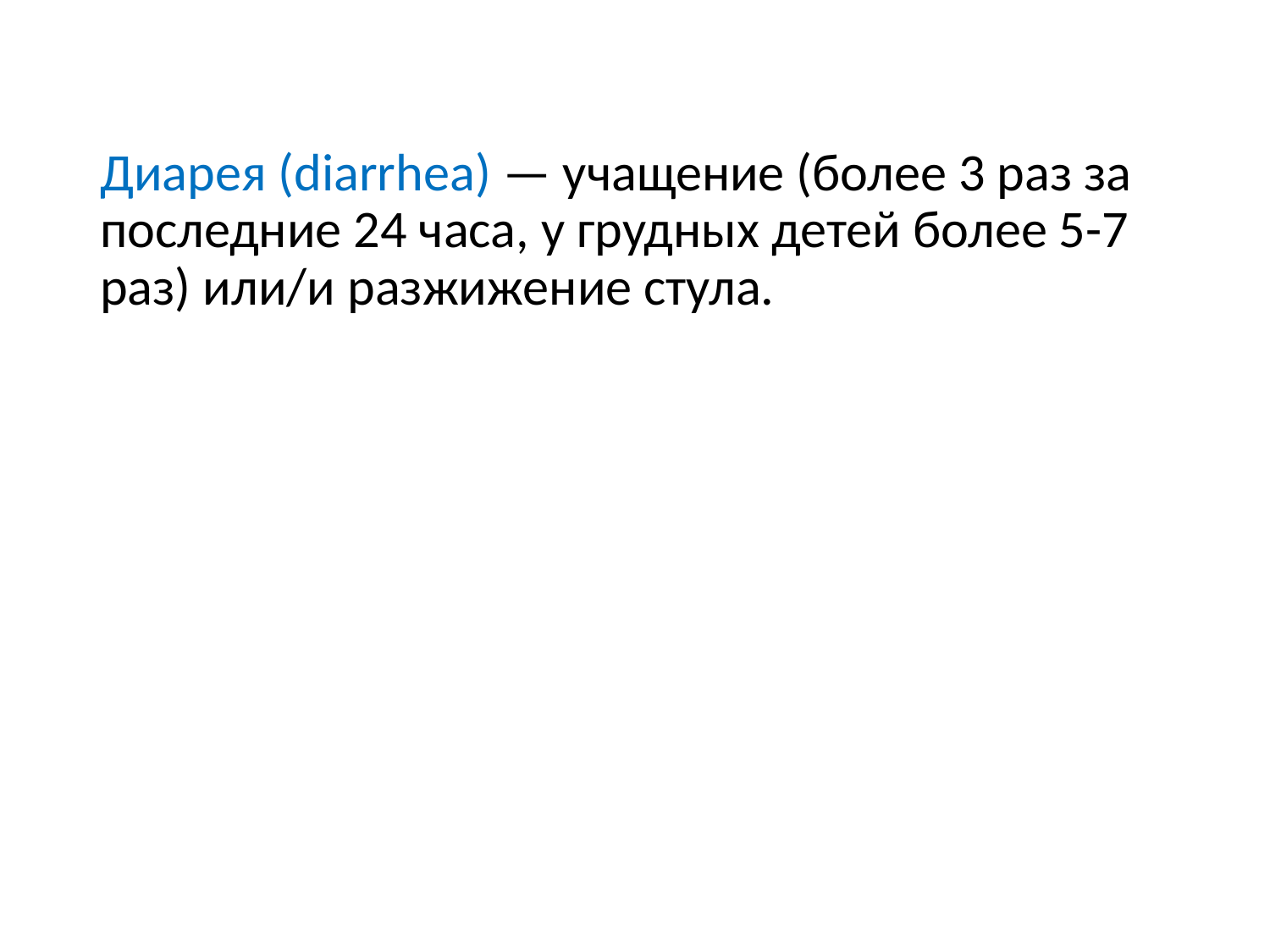

# Диарея (diarrhea) — учащение (более 3 раз за последние 24 часа, у грудных детей более 5-7 раз) или/и разжижение стула.